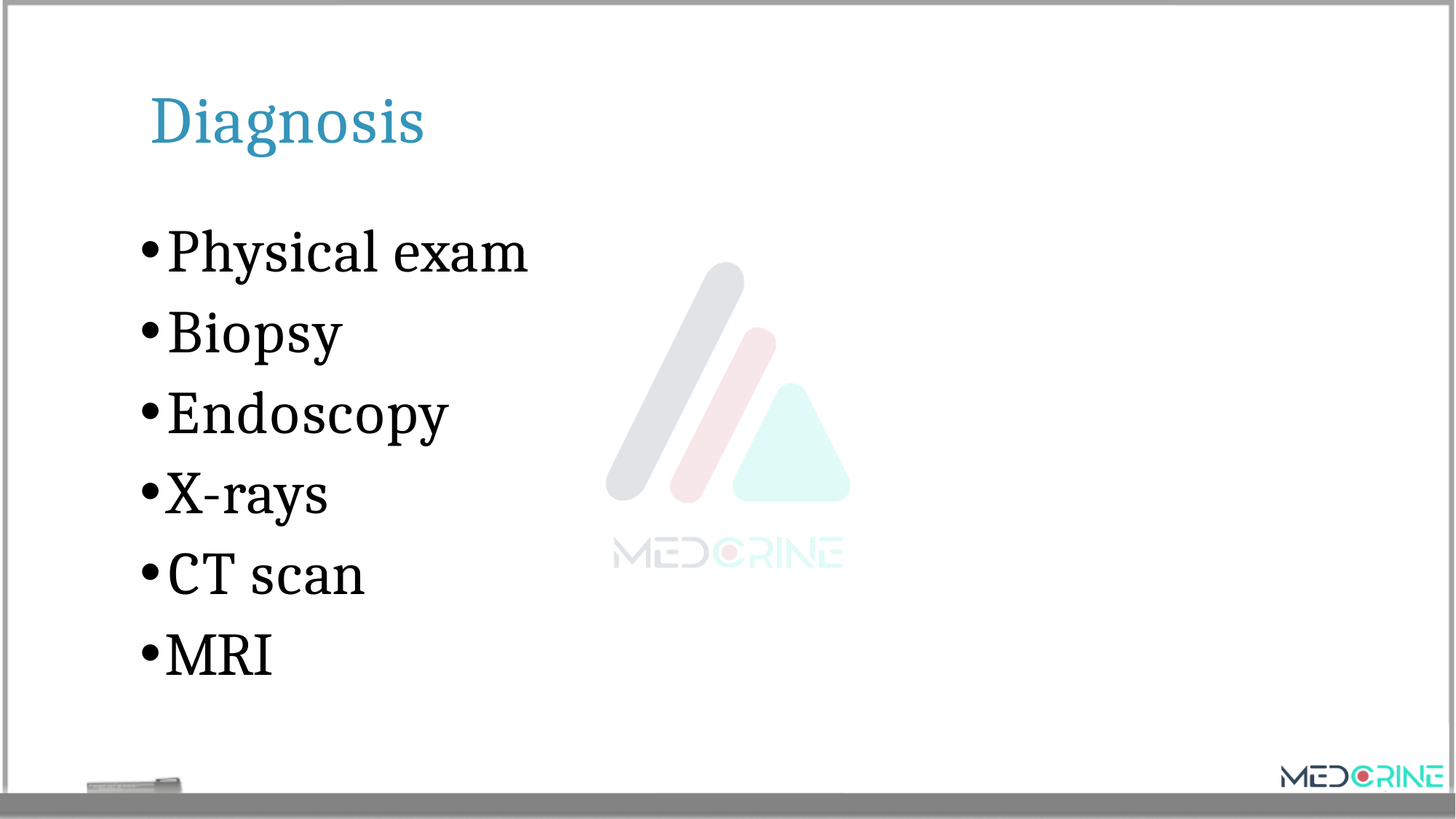

# Diagnosis
Physical exam
Biopsy
Endoscopy
X-rays
CT scan
MRI